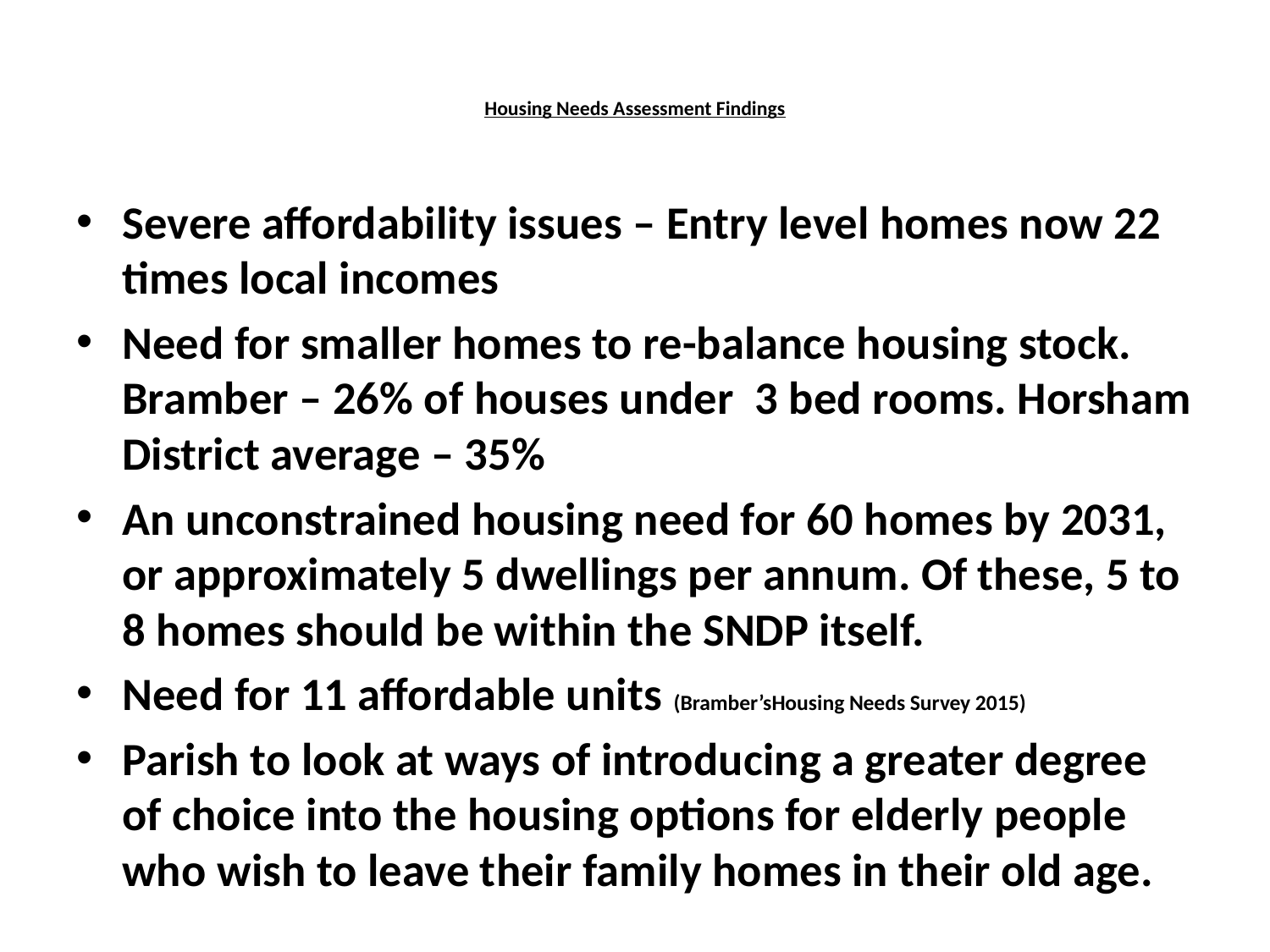

# Housing Needs Assessment Findings
Severe affordability issues – Entry level homes now 22 times local incomes
Need for smaller homes to re-balance housing stock. Bramber – 26% of houses under  3 bed rooms. Horsham District average – 35%
An unconstrained housing need for 60 homes by 2031, or approximately 5 dwellings per annum. Of these, 5 to 8 homes should be within the SNDP itself.
Need for 11 affordable units (Bramber’sHousing Needs Survey 2015)
Parish to look at ways of introducing a greater degree of choice into the housing options for elderly people who wish to leave their family homes in their old age.